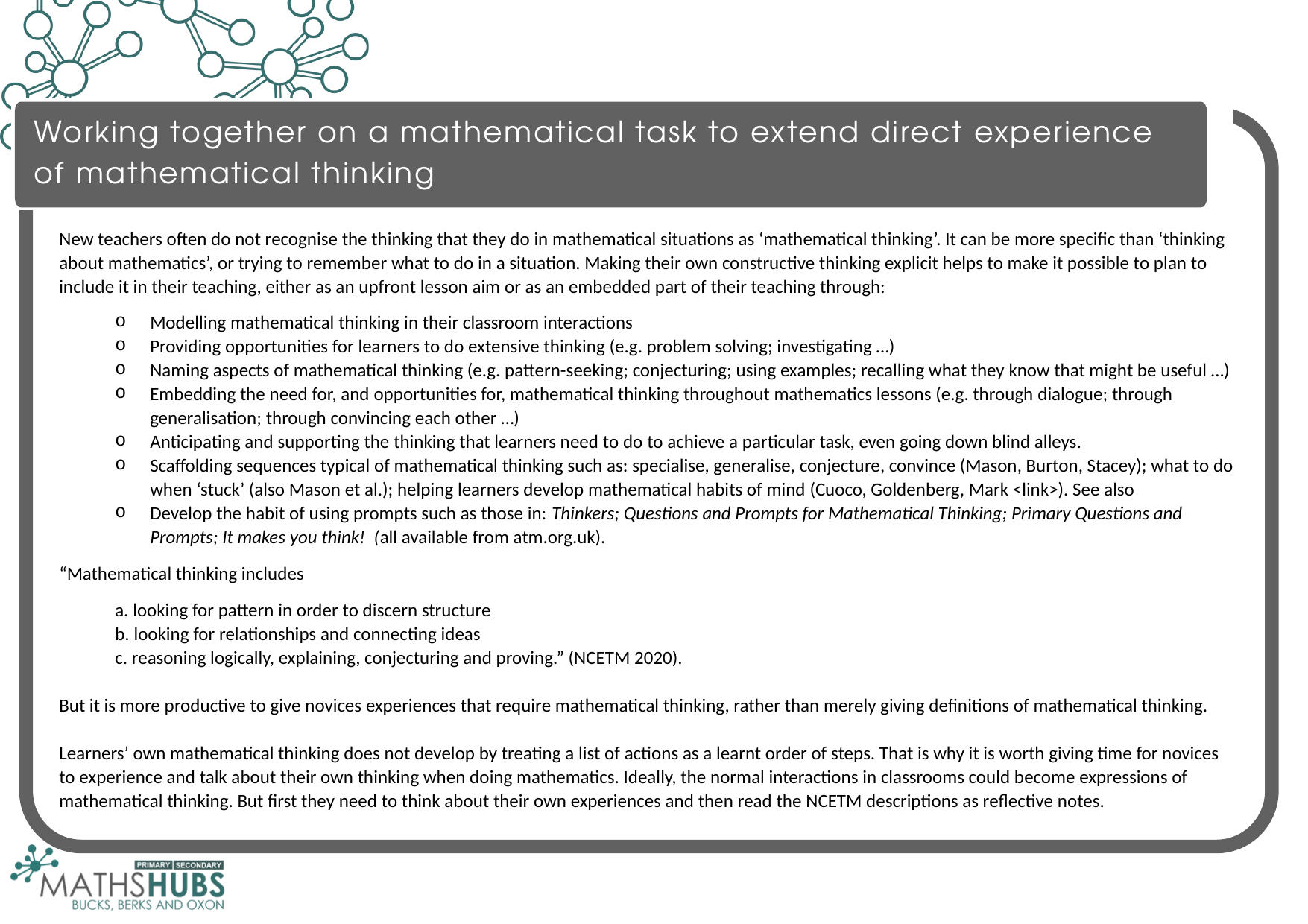

Working together on a mathematical task to extend direct experience of mathematical thinking

New teachers often do not recognise the thinking that they do in mathematical situations as ‘mathematical thinking’. It can be more specific than ‘thinking about mathematics’, or trying to remember what to do in a situation. Making their own constructive thinking explicit helps to make it possible to plan to include it in their teaching, either as an upfront lesson aim or as an embedded part of their teaching through:
Modelling mathematical thinking in their classroom interactions
Providing opportunities for learners to do extensive thinking (e.g. problem solving; investigating …)
Naming aspects of mathematical thinking (e.g. pattern-seeking; conjecturing; using examples; recalling what they know that might be useful …)
Embedding the need for, and opportunities for, mathematical thinking throughout mathematics lessons (e.g. through dialogue; through generalisation; through convincing each other …)
Anticipating and supporting the thinking that learners need to do to achieve a particular task, even going down blind alleys.
Scaffolding sequences typical of mathematical thinking such as: specialise, generalise, conjecture, convince (Mason, Burton, Stacey); what to do when ‘stuck’ (also Mason et al.); helping learners develop mathematical habits of mind (Cuoco, Goldenberg, Mark <link>). See also
Develop the habit of using prompts such as those in: Thinkers; Questions and Prompts for Mathematical Thinking; Primary Questions and Prompts; It makes you think!  (all available from atm.org.uk).
“Mathematical thinking includes
a. looking for pattern in order to discern structure
b. looking for relationships and connecting ideas
c. reasoning logically, explaining, conjecturing and proving.” (NCETM 2020).

But it is more productive to give novices experiences that require mathematical thinking, rather than merely giving definitions of mathematical thinking.

Learners’ own mathematical thinking does not develop by treating a list of actions as a learnt order of steps. That is why it is worth giving time for novices to experience and talk about their own thinking when doing mathematics. Ideally, the normal interactions in classrooms could become expressions of mathematical thinking. But first they need to think about their own experiences and then read the NCETM descriptions as reflective notes.